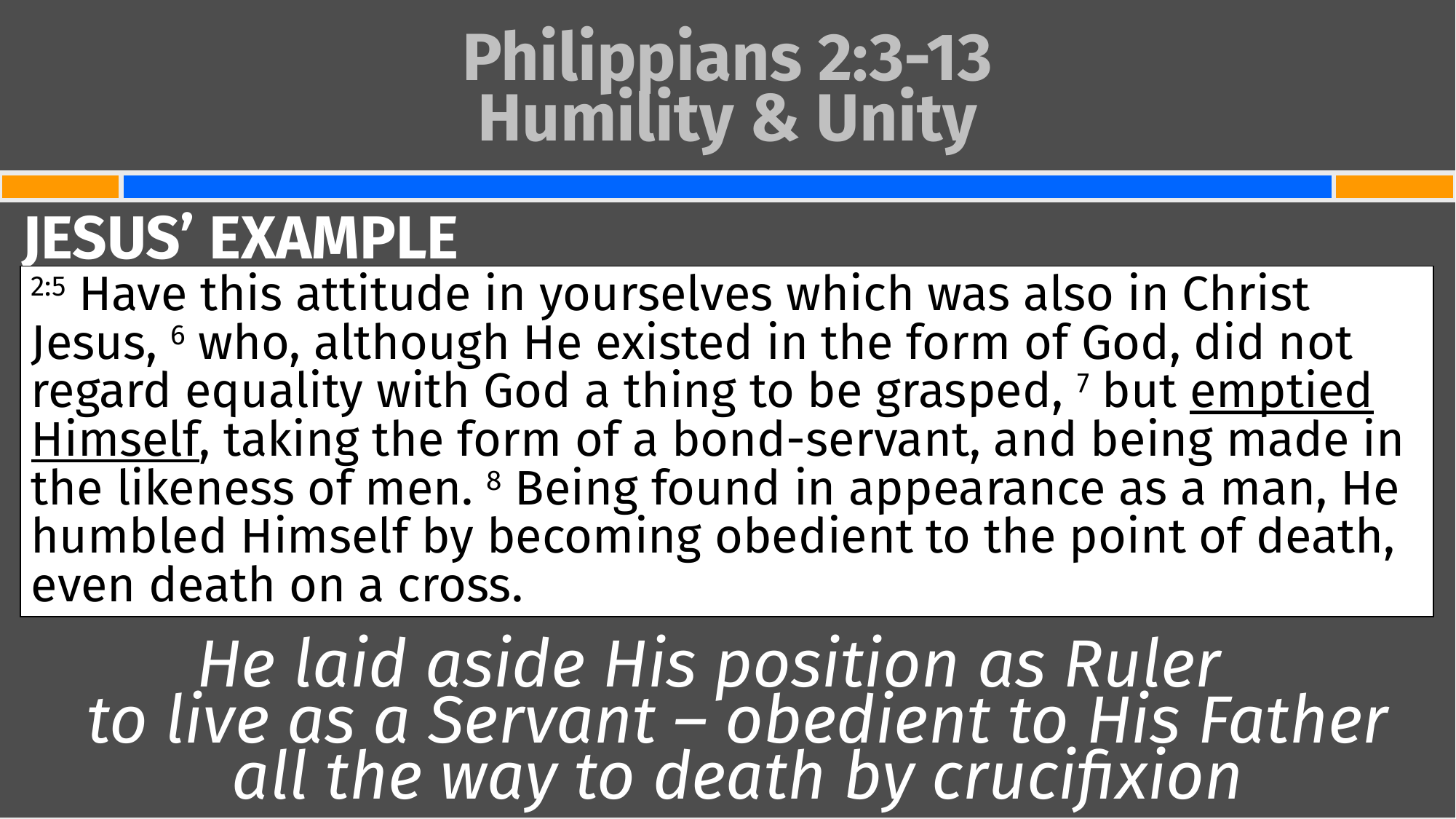

# Philippians 2:3-13 Humility & Unity

JESUS’ EXAMPLE

He laid aside His position as Ruler
to live as a Servant – obedient to His Father all the way to death by crucifixion
2:5 Have this attitude in yourselves which was also in Christ Jesus, 6 who, although He existed in the form of God, did not regard equality with God a thing to be grasped, 7 but emptied Himself, taking the form of a bond-servant, and being made in the likeness of men. 8 Being found in appearance as a man, He humbled Himself by becoming obedient to the point of death, even death on a cross.